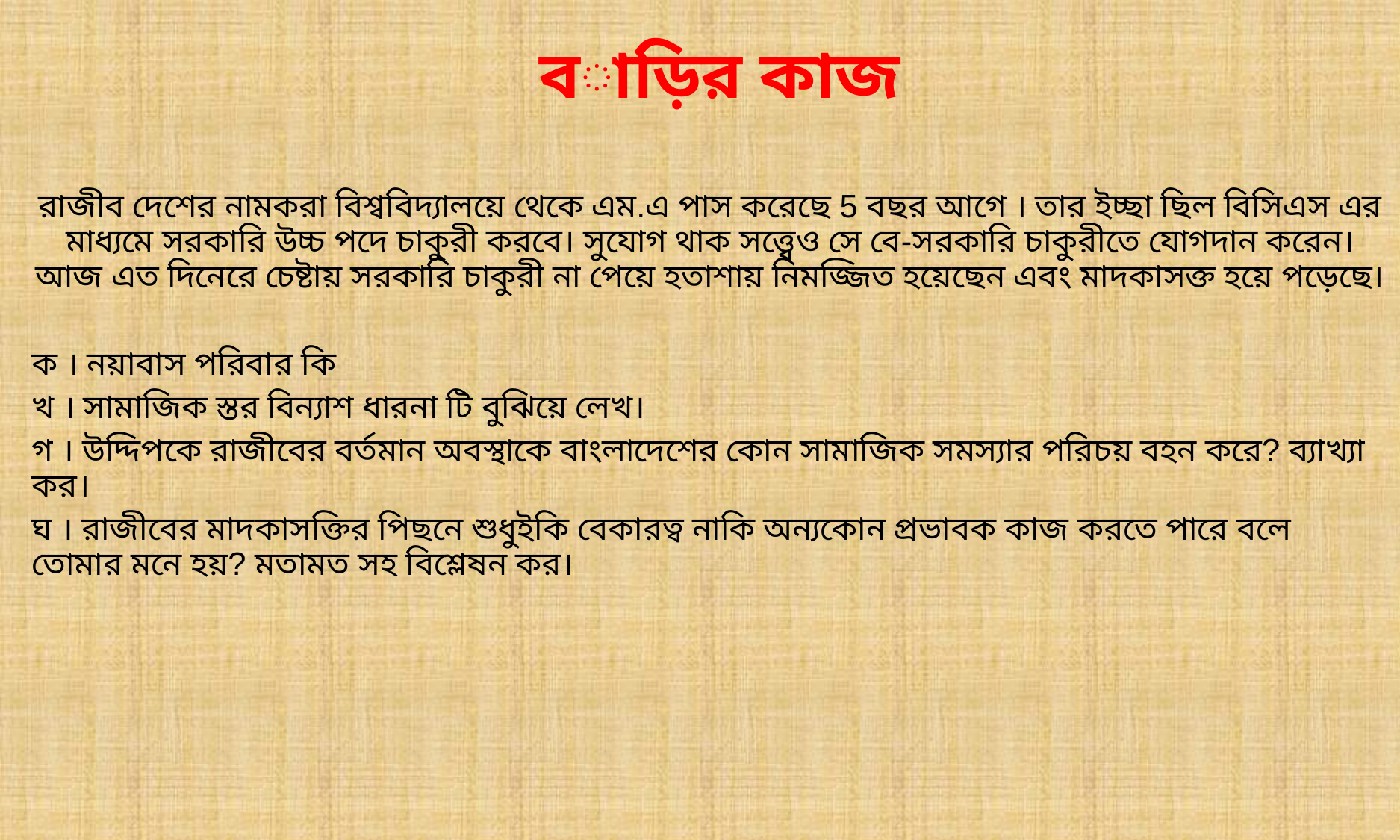

# বাড়ির কাজ
রাজীব দেশের নামকরা বিশ্ববিদ্যালয়ে থেকে এম.এ পাস করেছে 5 বছর আগে । তার ইচ্ছা ছিল বিসিএস এর মাধ্যমে সরকারি উচ্চ পদে চাকুরী করবে। সুযোগ থাক সত্ত্বেও সে বে-সরকারি চাকুরীতে যোগদান করেন। আজ এত দিনেরে চেষ্টায় সরকারি চাকুরী না পেয়ে হতাশায় নিমজ্জিত হয়েছেন এবং মাদকাসক্ত হয়ে পড়েছে।

ক । নয়াবাস পরিবার কি
খ । সামাজিক স্তর বিন্যাশ ধারনা টি বুঝিয়ে লেখ।
গ । উদ্দিপকে রাজীবের বর্তমান অবস্থাকে বাংলাদেশের কোন সামাজিক সমস্যার পরিচয় বহন করে? ব্যাখ্যা কর।
ঘ । রাজীবের মাদকাসক্তির পিছনে শুধুইকি বেকারত্ব নাকি অন্যকোন প্রভাবক কাজ করতে পারে বলে তোমার মনে হয়? মতামত সহ বিশ্লেষন কর।